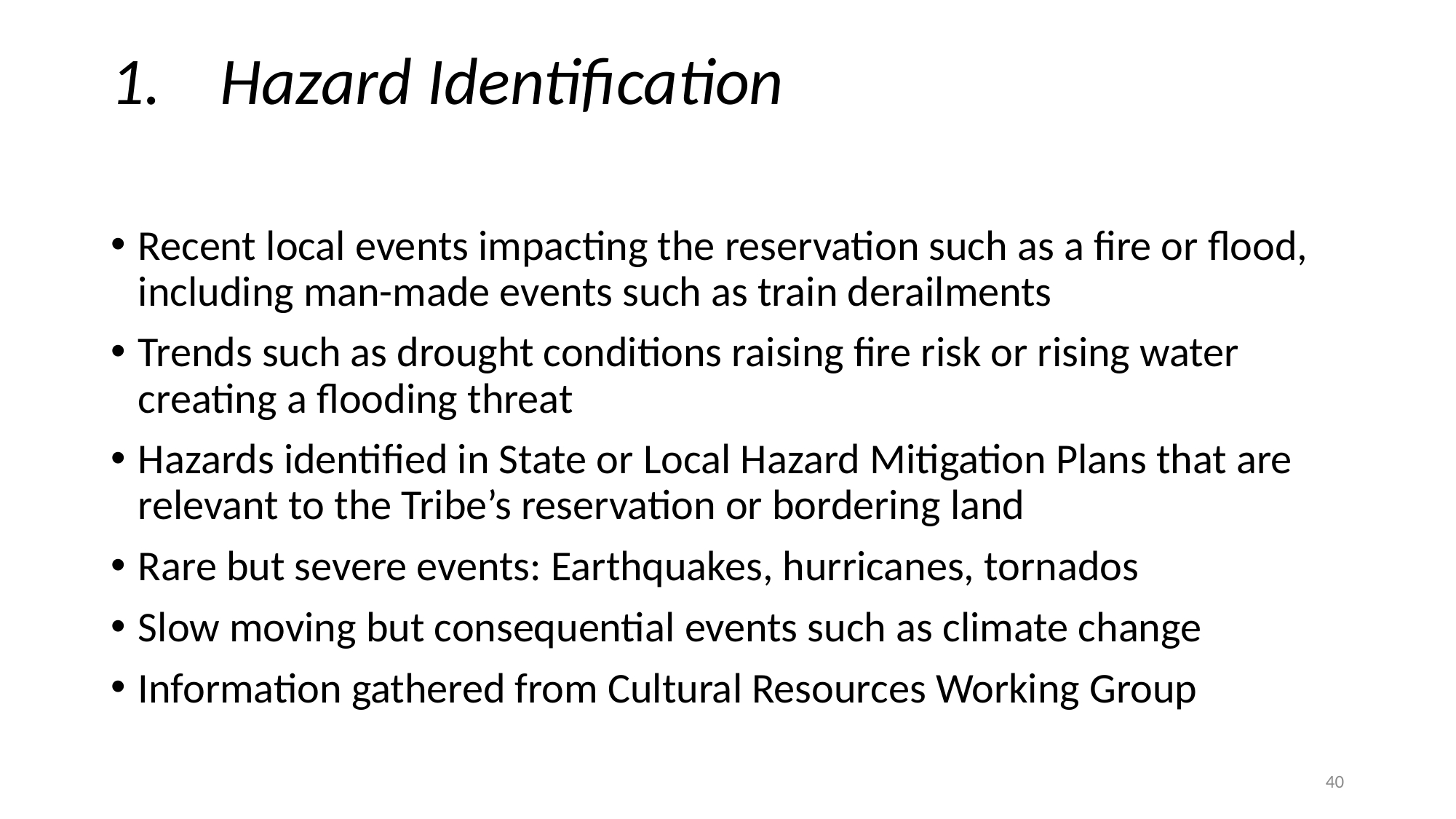

# 1.	Hazard Identification
Recent local events impacting the reservation such as a fire or flood, including man-made events such as train derailments
Trends such as drought conditions raising fire risk or rising water creating a flooding threat
Hazards identified in State or Local Hazard Mitigation Plans that are relevant to the Tribe’s reservation or bordering land
Rare but severe events: Earthquakes, hurricanes, tornados
Slow moving but consequential events such as climate change
Information gathered from Cultural Resources Working Group

40